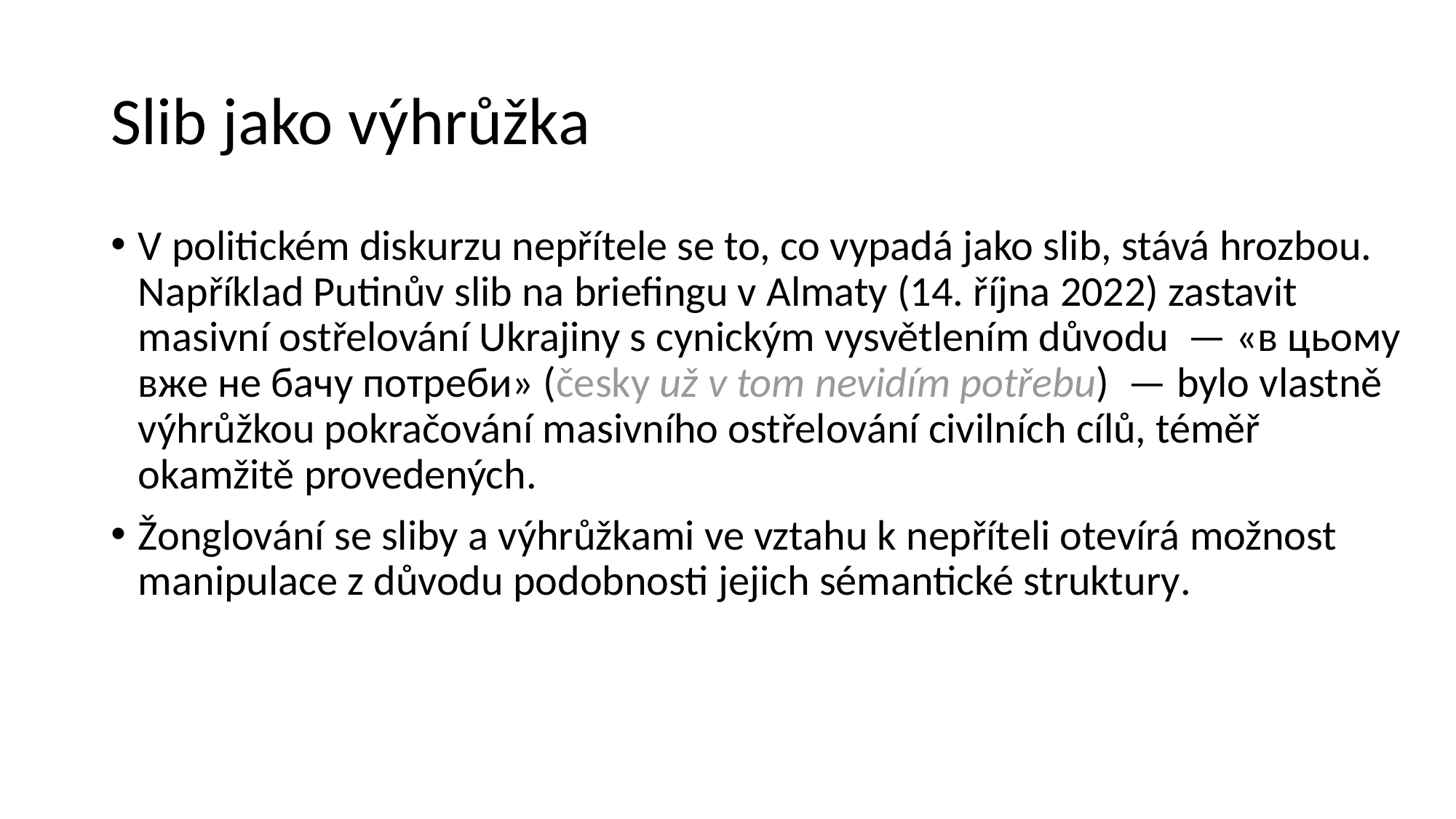

# Slib jako výhrůžka
V politickém diskurzu nepřítele se to, co vypadá jako slib, stává hrozbou. Například Putinův slib na briefingu v Almaty (14. října 2022) zastavit masivní ostřelování Ukrajiny s cynickým vysvětlením důvodu  — «в цьому вже не бачу потреби» (česky už v tom nevidím potřebu)  — bylo vlastně výhrůžkou pokračování masivního ostřelování civilních cílů, téměř okamžitě provedených.
Žonglování se sliby a výhrůžkami ve vztahu k nepříteli otevírá možnost manipulace z důvodu podobnosti jejich sémantické struktury.